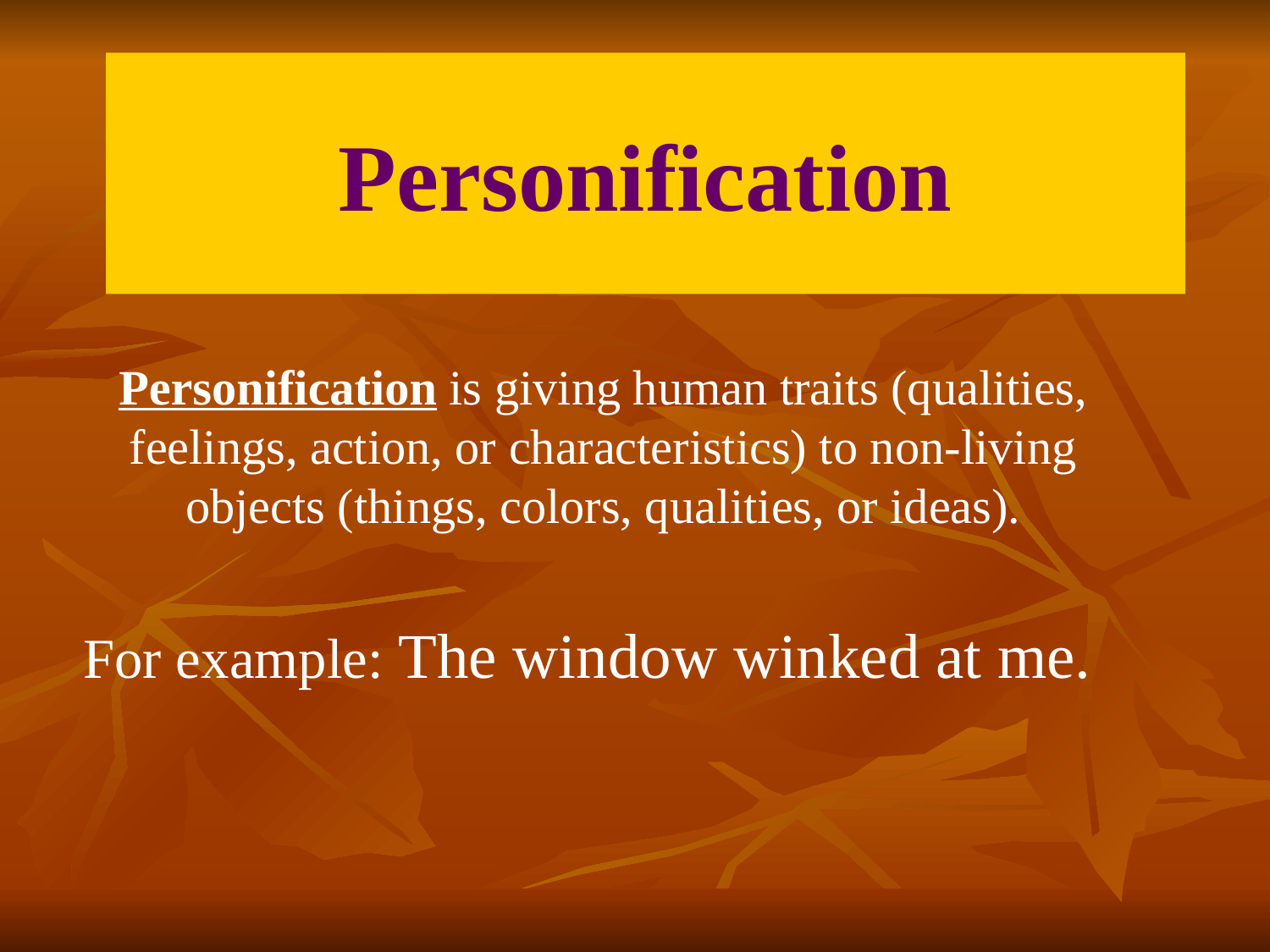

# Personification
Personification is giving human traits (qualities, feelings, action, or characteristics) to non-living objects (things, colors, qualities, or ideas).

For example: The window winked at me.